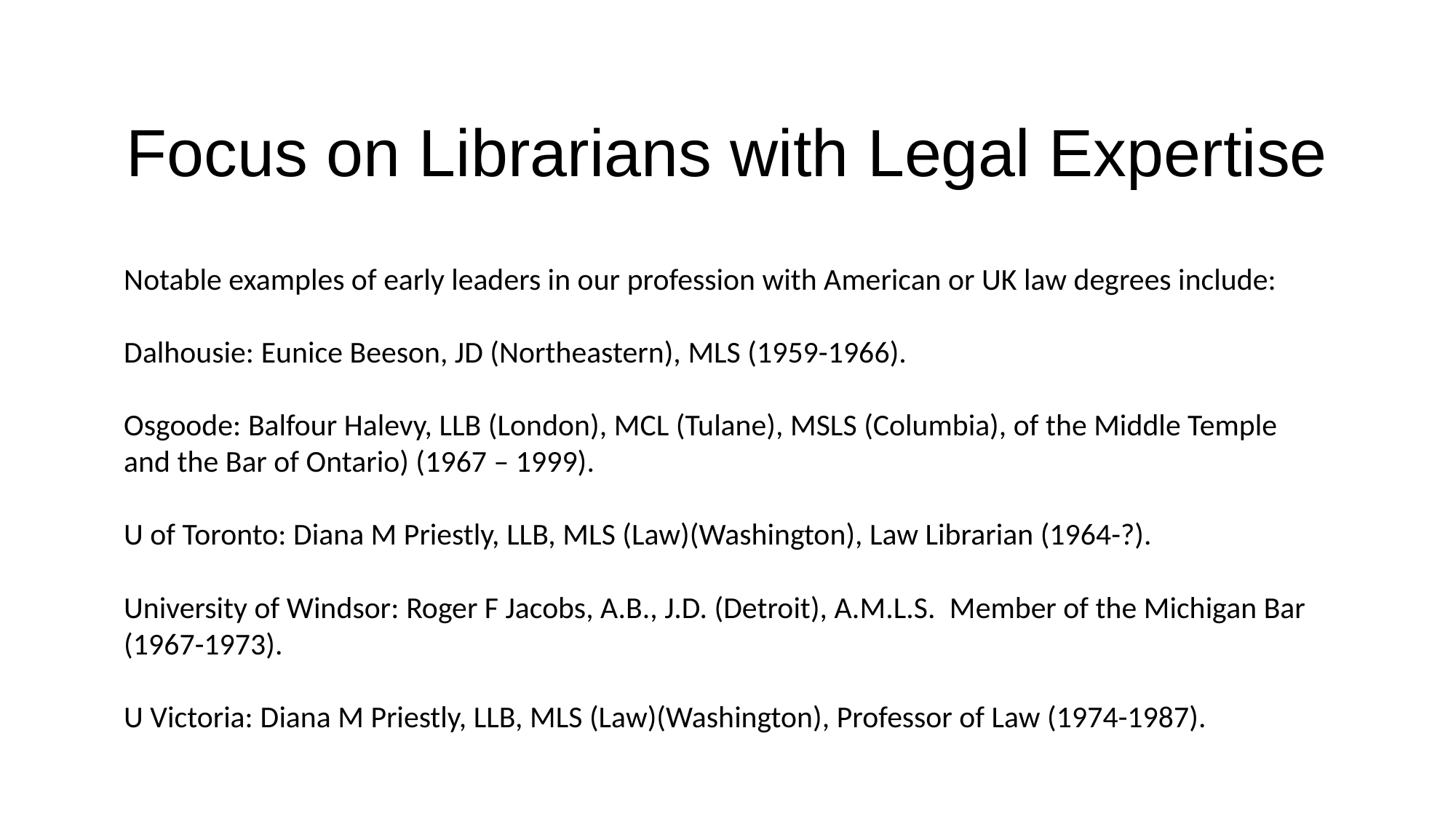

# Focus on Librarians with Legal Expertise
Notable examples of early leaders in our profession with American or UK law degrees include:

Dalhousie: Eunice Beeson, JD (Northeastern), MLS (1959-1966).

Osgoode: Balfour Halevy, LLB (London), MCL (Tulane), MSLS (Columbia), of the Middle Temple and the Bar of Ontario) (1967 – 1999).

U of Toronto: Diana M Priestly, LLB, MLS (Law)(Washington), Law Librarian (1964-?).

University of Windsor: Roger F Jacobs, A.B., J.D. (Detroit), A.M.L.S.  Member of the Michigan Bar (1967-1973).

U Victoria: Diana M Priestly, LLB, MLS (Law)(Washington), Professor of Law (1974-1987).